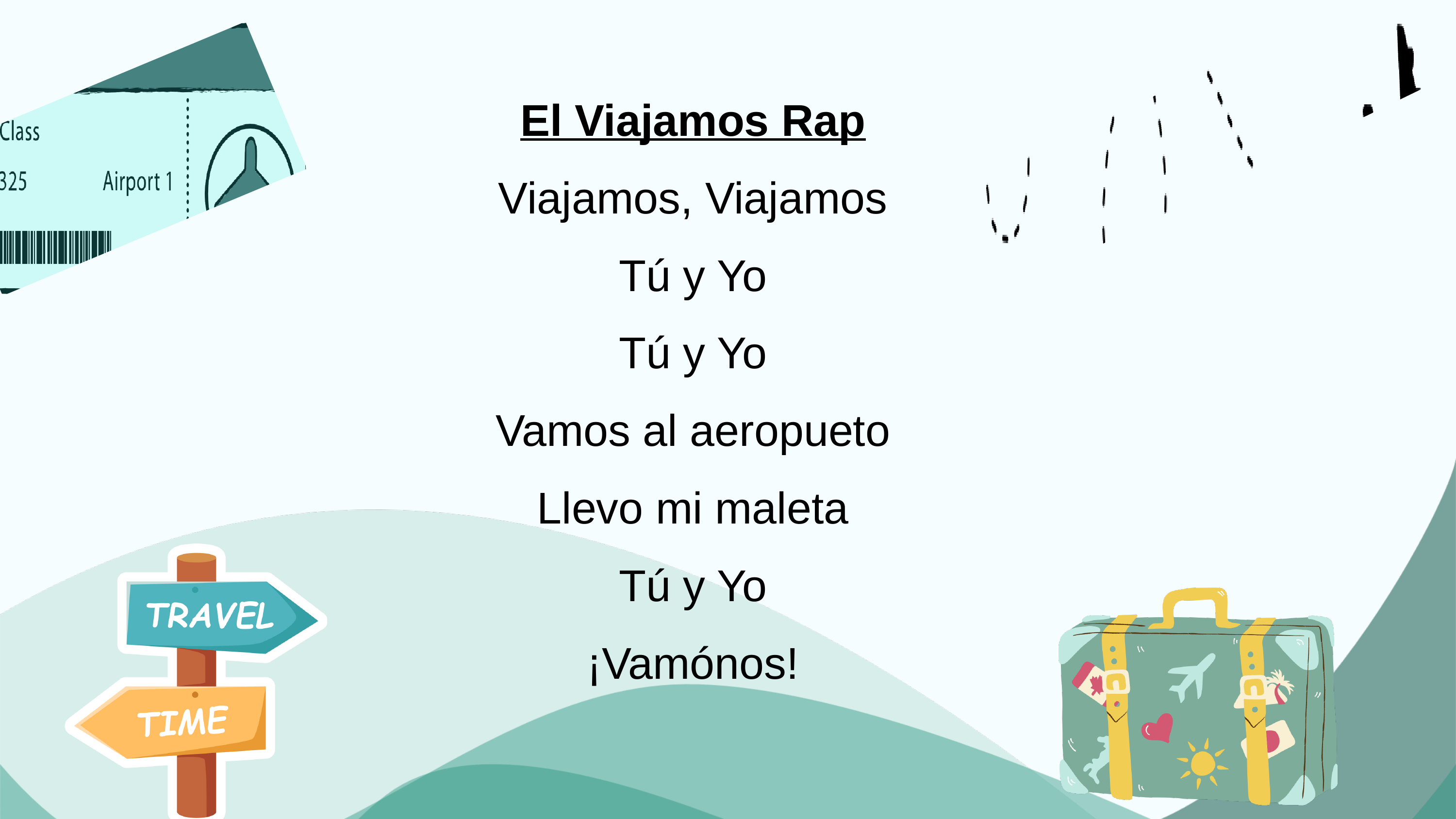

El Viajamos Rap
Viajamos, Viajamos
Tú y Yo
Tú y Yo
Vamos al aeropueto
Llevo mi maleta
Tú y Yo
¡Vamónos!